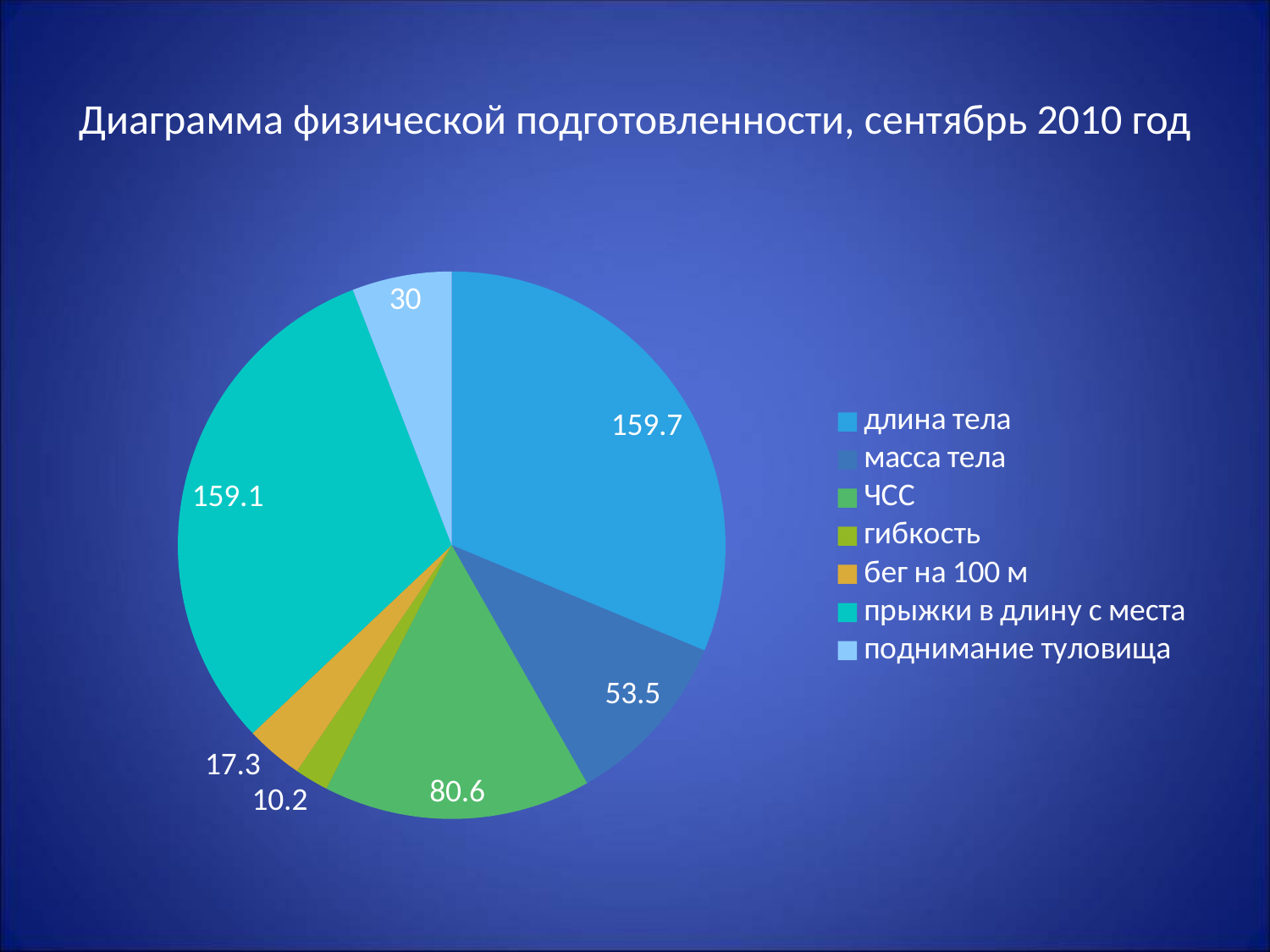

# Диаграмма физической подготовленности, сентябрь 2010 год

### Chart

| Category |  |  |
|---|---|---|
| длина тела | 159.7 | 160.0 |
| масса тела | 53.5 | 54.6 |
| ЧСС | 80.6 | 81.7 |
| гибкость | 10.200000000000001 | 11.7 |
| бег на 100 м | 17.3 | 17.1 |
| прыжки в длину с места | 159.1 | 161.2 |
| поднимание туловища | 30.0 | 31.0 |